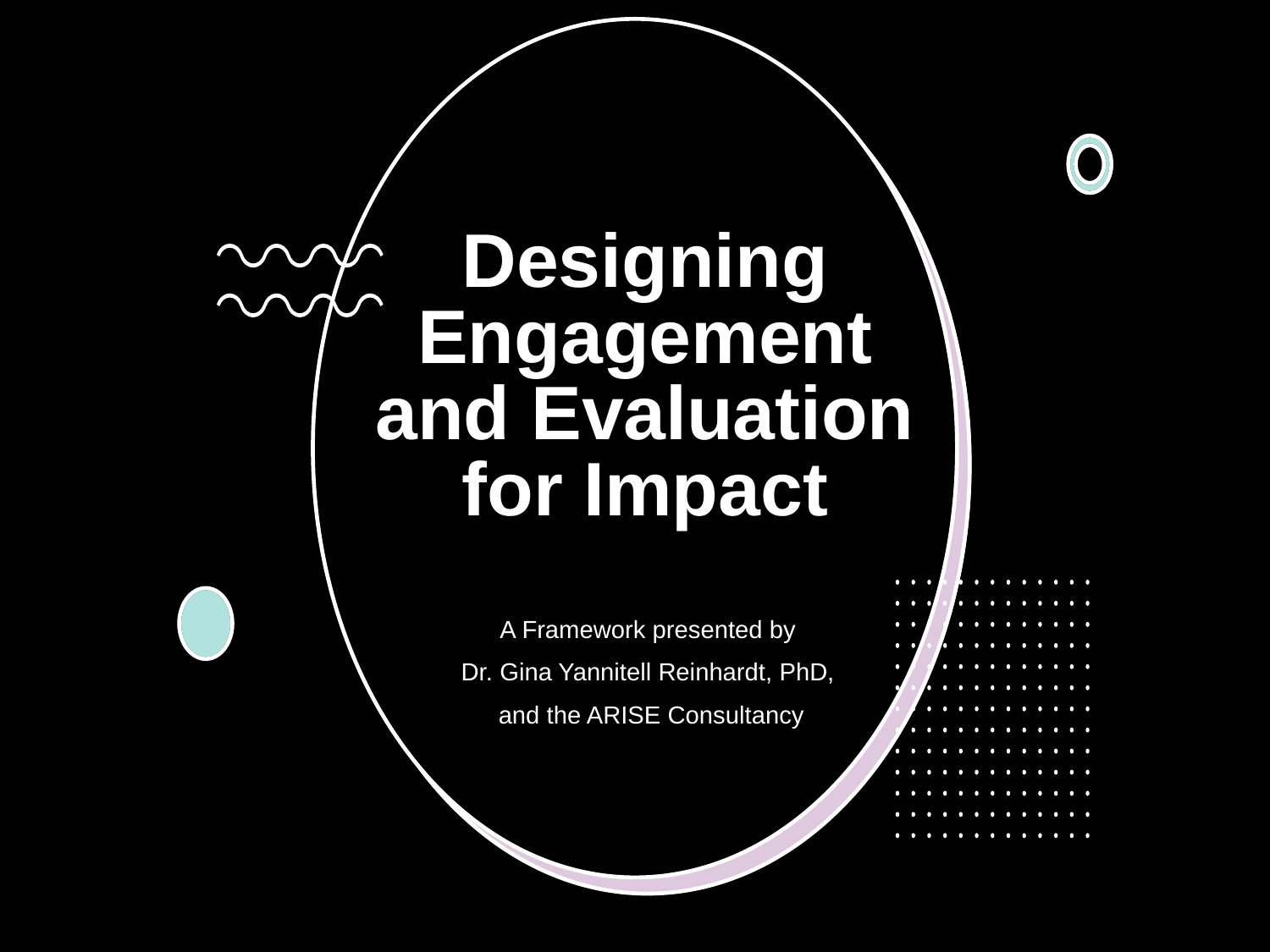

# Designing Engagement and Evaluation for Impact

A Framework presented by
Dr. Gina Yannitell Reinhardt, PhD,
and the ARISE Consultancy